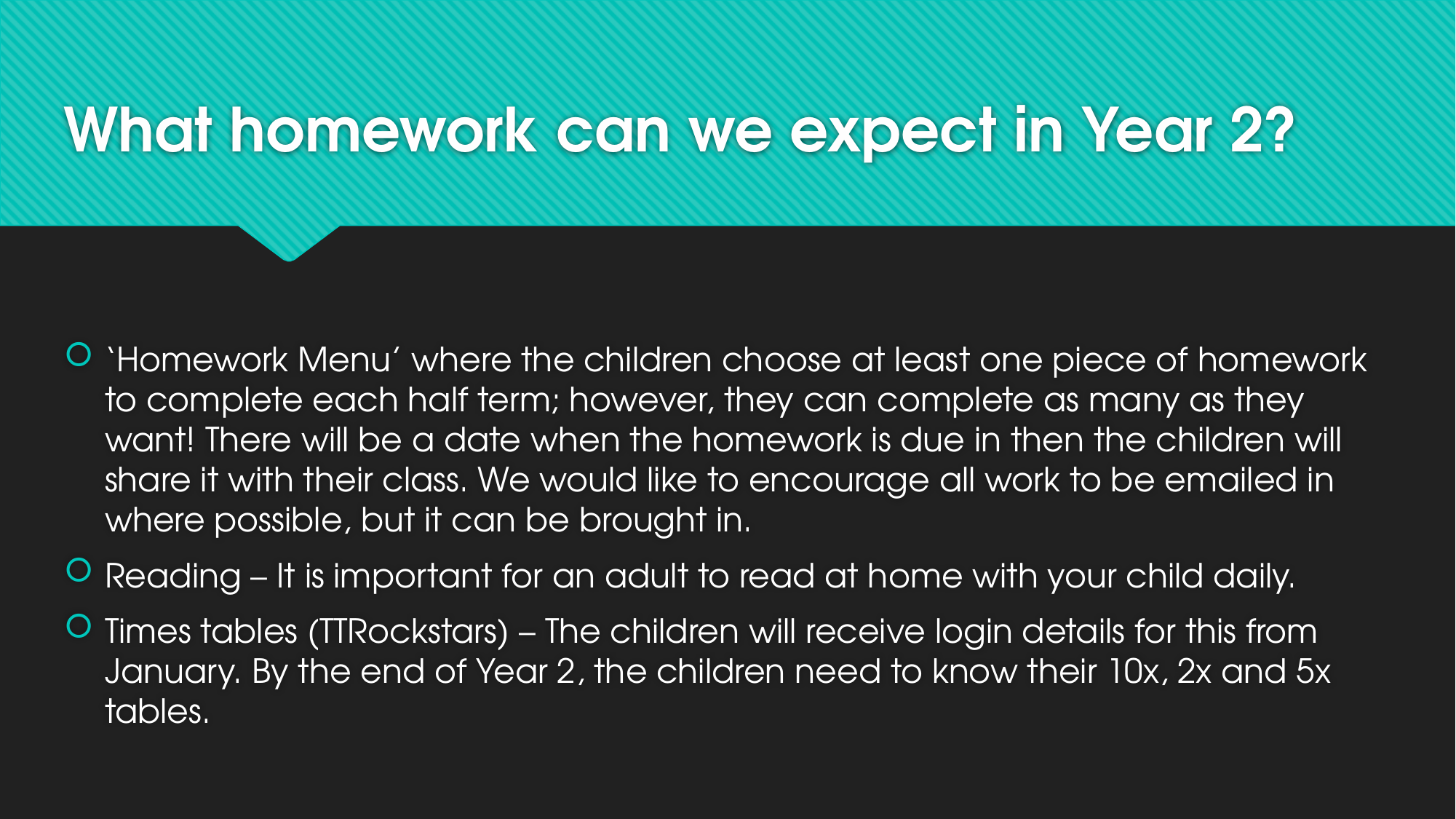

# What homework can we expect in Year 2?
‘Homework Menu’ where the children choose at least one piece of homework to complete each half term; however, they can complete as many as they want! There will be a date when the homework is due in then the children will share it with their class. We would like to encourage all work to be emailed in where possible, but it can be brought in.
Reading – It is important for an adult to read at home with your child daily.
Times tables (TTRockstars) – The children will receive login details for this from January. By the end of Year 2, the children need to know their 10x, 2x and 5x tables.